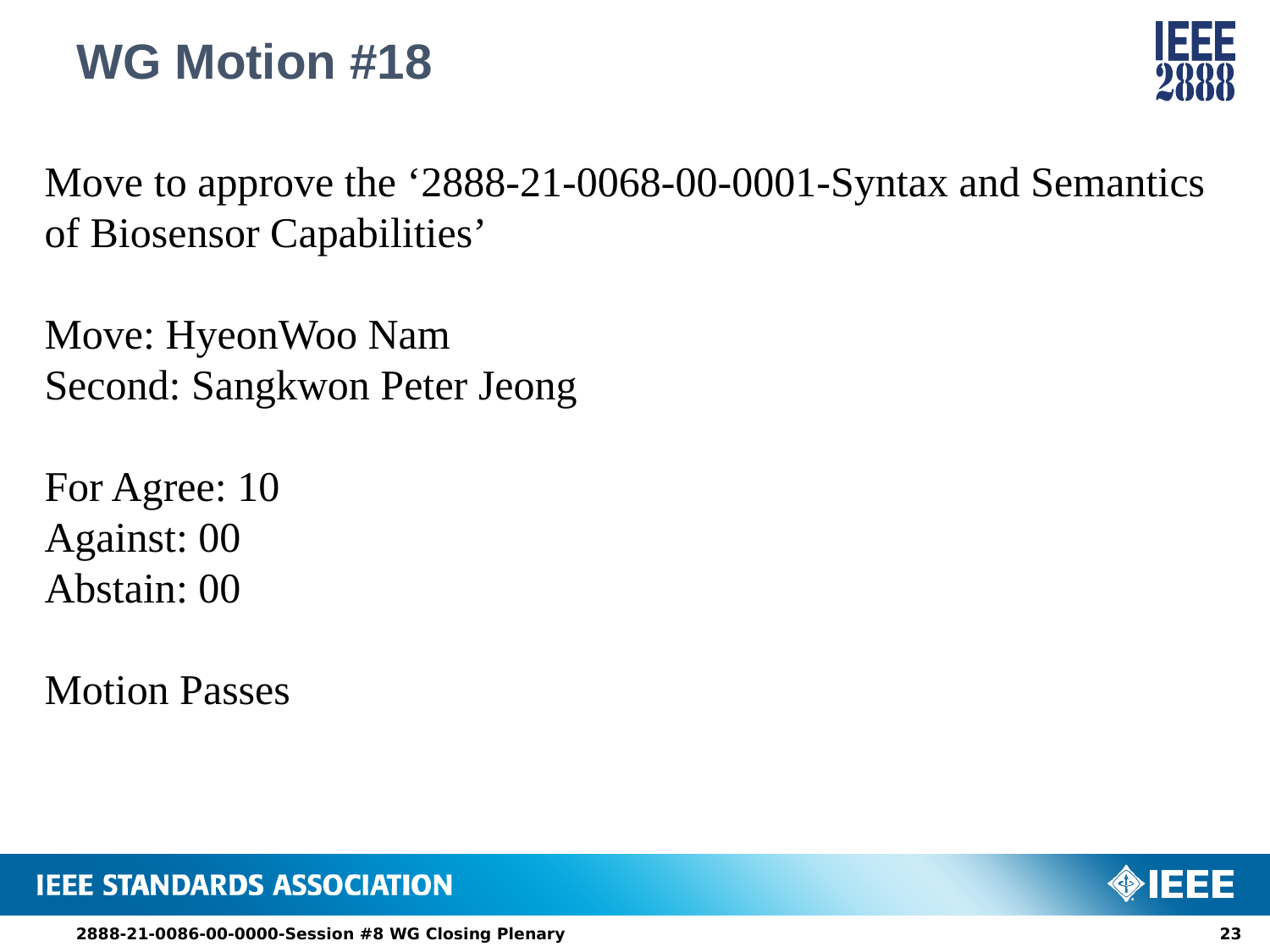

# WG Motion #18
Move to approve the ‘2888-21-0068-00-0001-Syntax and Semantics of Biosensor Capabilities’

Move: HyeonWoo Nam
Second: Sangkwon Peter Jeong

For Agree: 10
Against: 00
Abstain: 00

Motion Passes
2888-21-0086-00-0000-Session #8 WG Closing Plenary
23